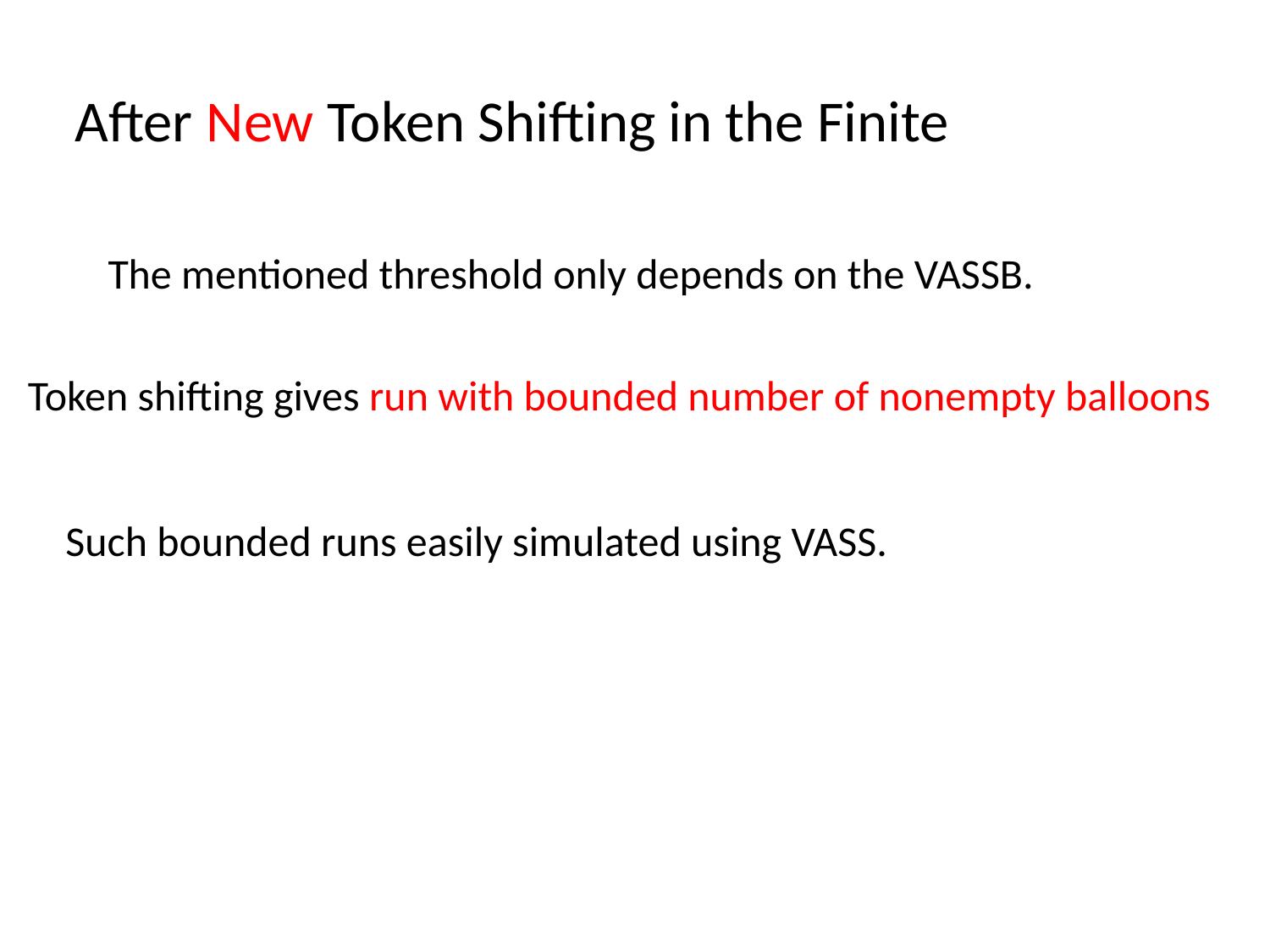

# After New Token Shifting in the Finite
The mentioned threshold only depends on the VASSB.
Token shifting gives run with bounded number of nonempty balloons

Such bounded runs easily simulated using VASS.